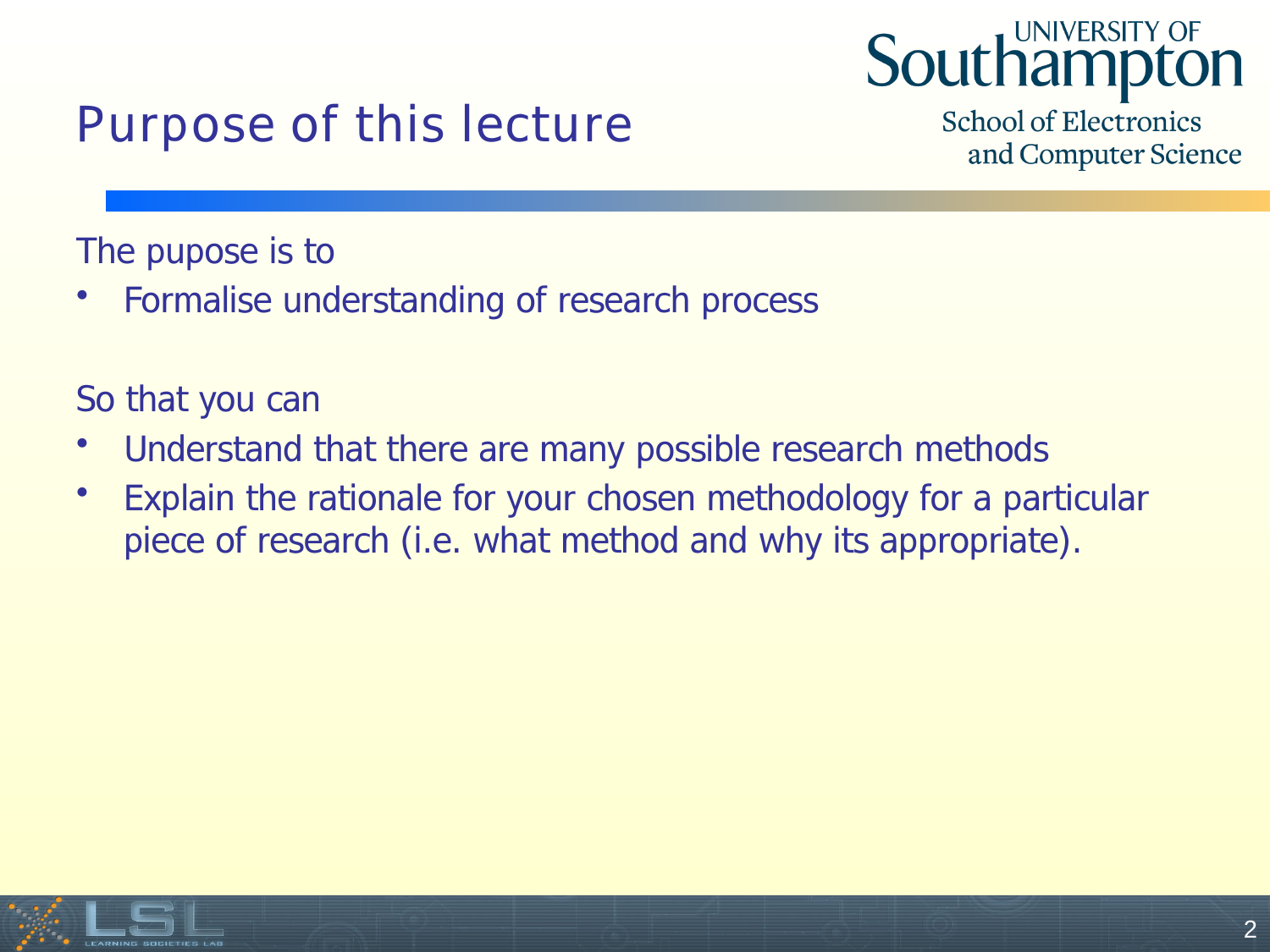

# Purpose of this lecture
The pupose is to
Formalise understanding of research process

So that you can
Understand that there are many possible research methods
Explain the rationale for your chosen methodology for a particular piece of research (i.e. what method and why its appropriate).